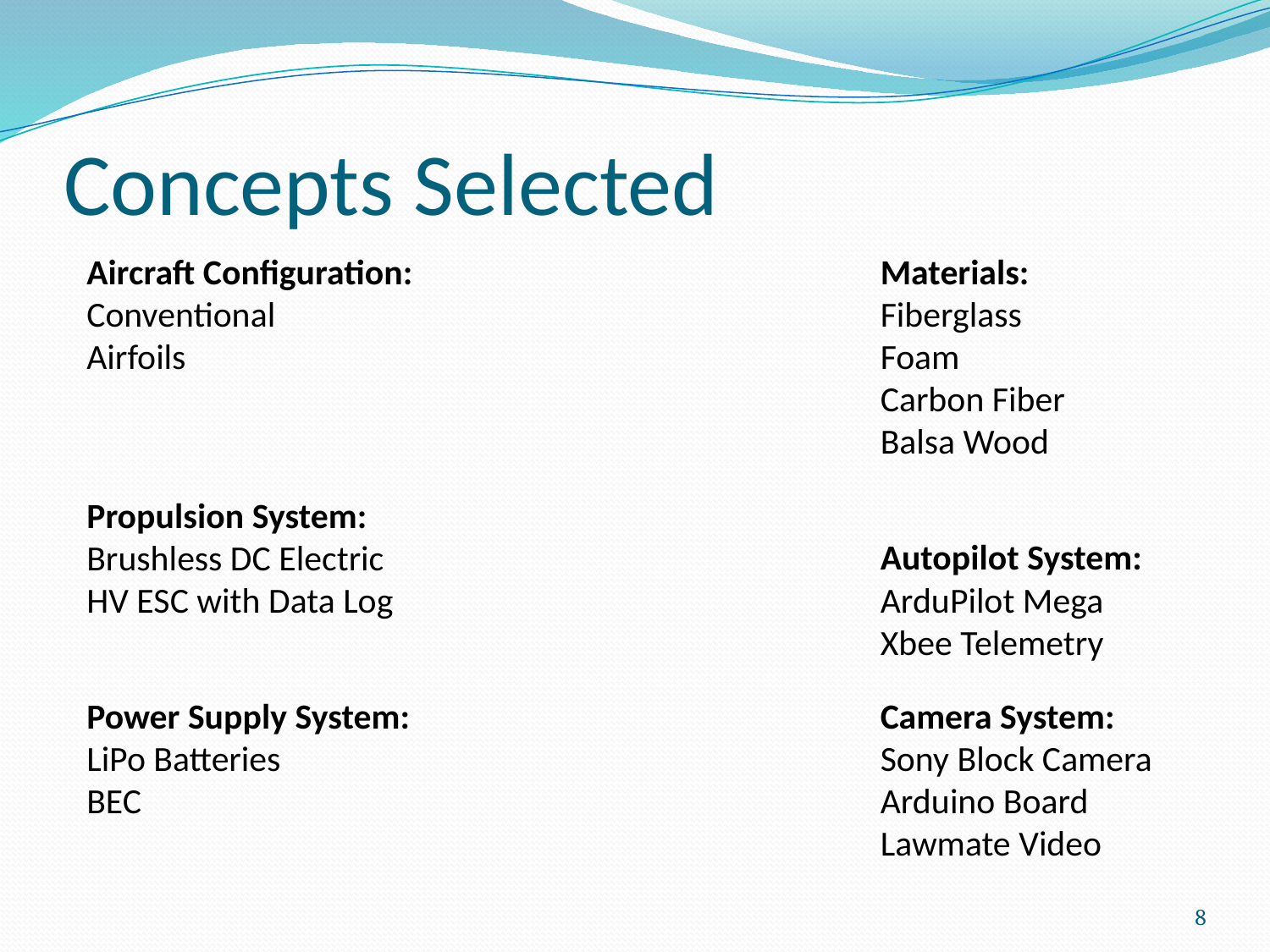

# Concepts Selected
Aircraft Configuration: Conventional
Airfoils

Materials:
Fiberglass
Foam
Carbon Fiber
Balsa Wood
Propulsion System:
Brushless DC Electric
HV ESC with Data Log
Autopilot System:
ArduPilot Mega
Xbee Telemetry
Power Supply System:
LiPo Batteries
BEC
Camera System:
Sony Block Camera
Arduino Board
Lawmate Video
8